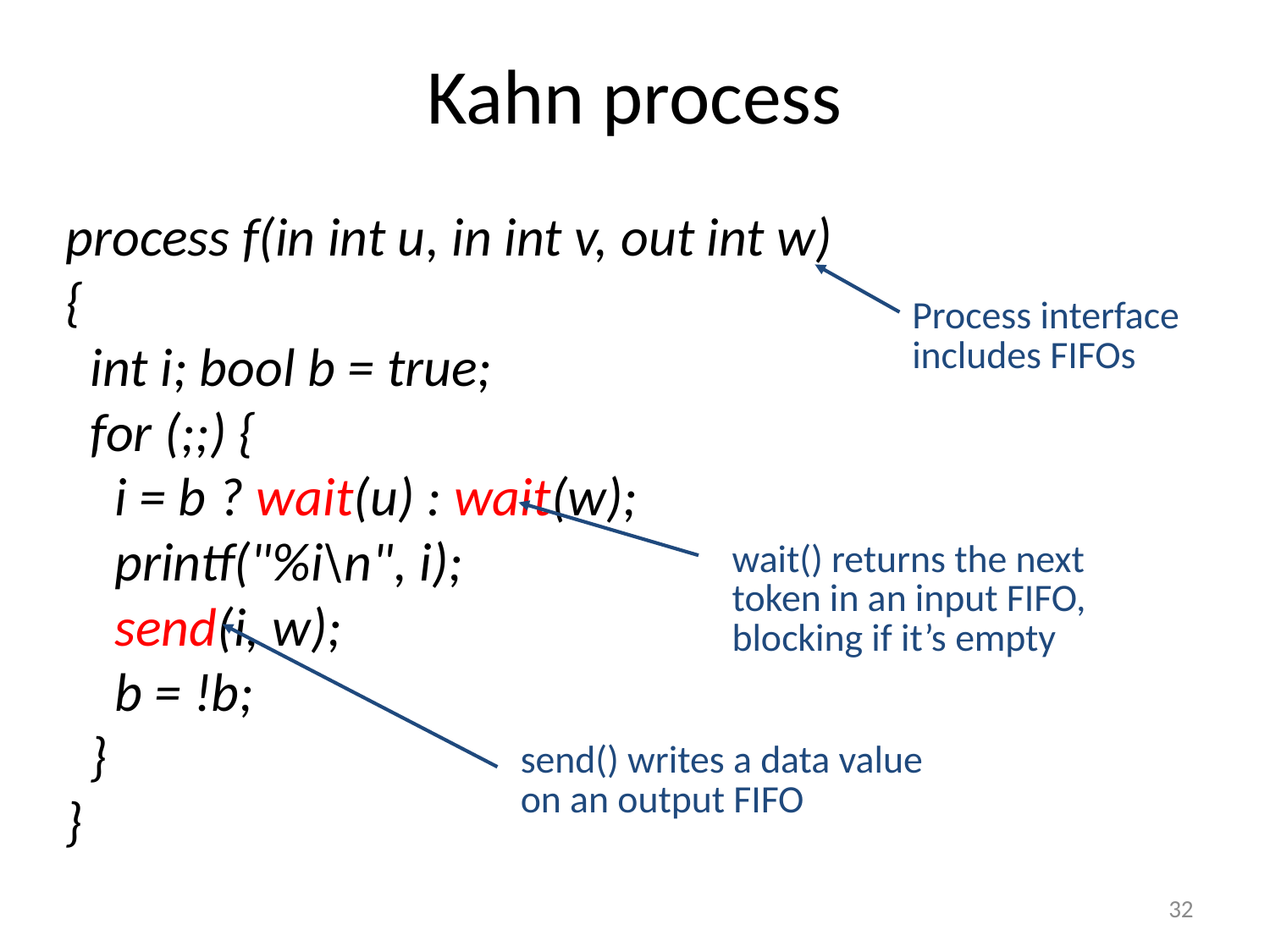

# Kahn process
process f(in int u, in int v, out int w)
{
  int i; bool b = true;
  for (;;) {
    i = b ? wait(u) : wait(w);
    printf("%i\n", i);
    send(i, w);
    b = !b;
  }
}

Process interface includes FIFOs

wait() returns the next token in an input FIFO, blocking if it’s empty

send() writes a data value on an output FIFO
32